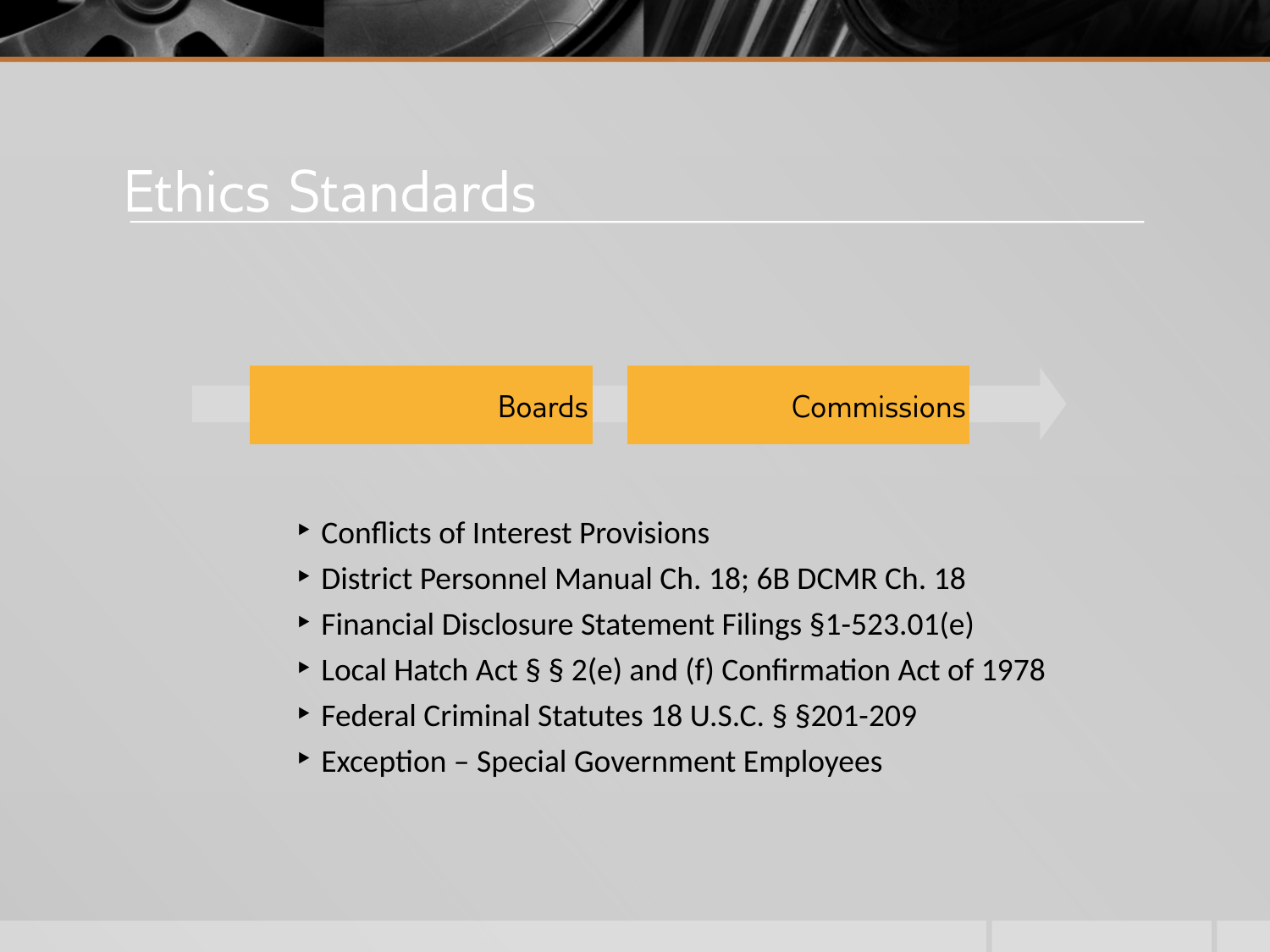

# Ethics Standards

Boards
Commissions

Conflicts of Interest Provisions
District Personnel Manual Ch. 18; 6B DCMR Ch. 18
Financial Disclosure Statement Filings §1-523.01(e)
Local Hatch Act § § 2(e) and (f) Confirmation Act of 1978
Federal Criminal Statutes 18 U.S.C. § §201-209
Exception – Special Government Employees